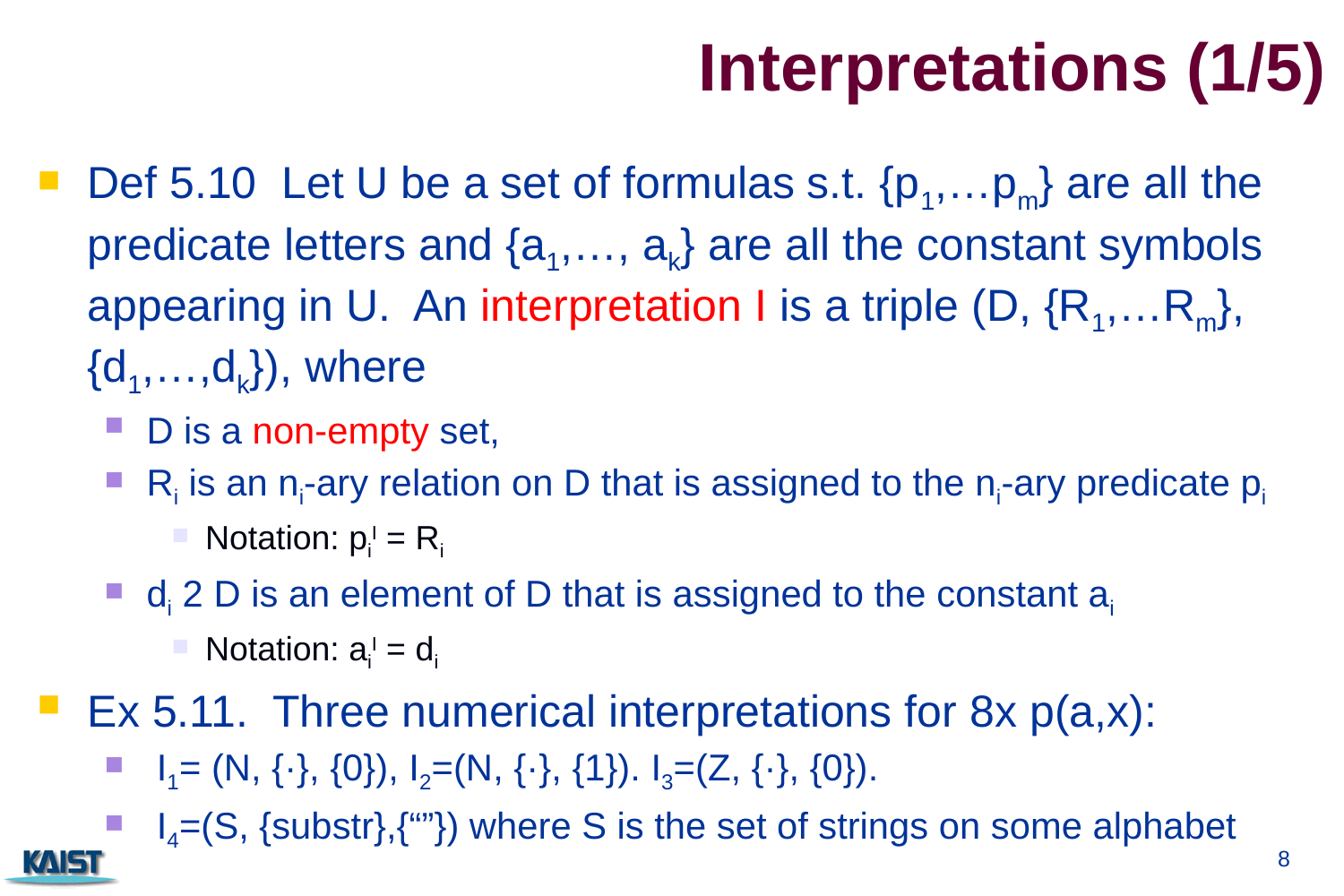

# Interpretations (1/5)
Def 5.10  Let U be a set of formulas s.t. {p1,…pm} are all the predicate letters and {a1,…, ak} are all the constant symbols appearing in U.  An interpretation I is a triple (D, {R1,…Rm}, {d1,…,dk}), where
D is a non-empty set,
Ri is an ni-ary relation on D that is assigned to the ni-ary predicate pi
Notation: piI = Ri
di 2 D is an element of D that is assigned to the constant ai
Notation: aiI = di
Ex 5.11.  Three numerical interpretations for 8x p(a,x):
 I1= (N, {·}, {0}), I2=(N, {·}, {1}). I3=(Z, {·}, {0}).
 I4=(S, {substr},{“”}) where S is the set of strings on some alphabet
8